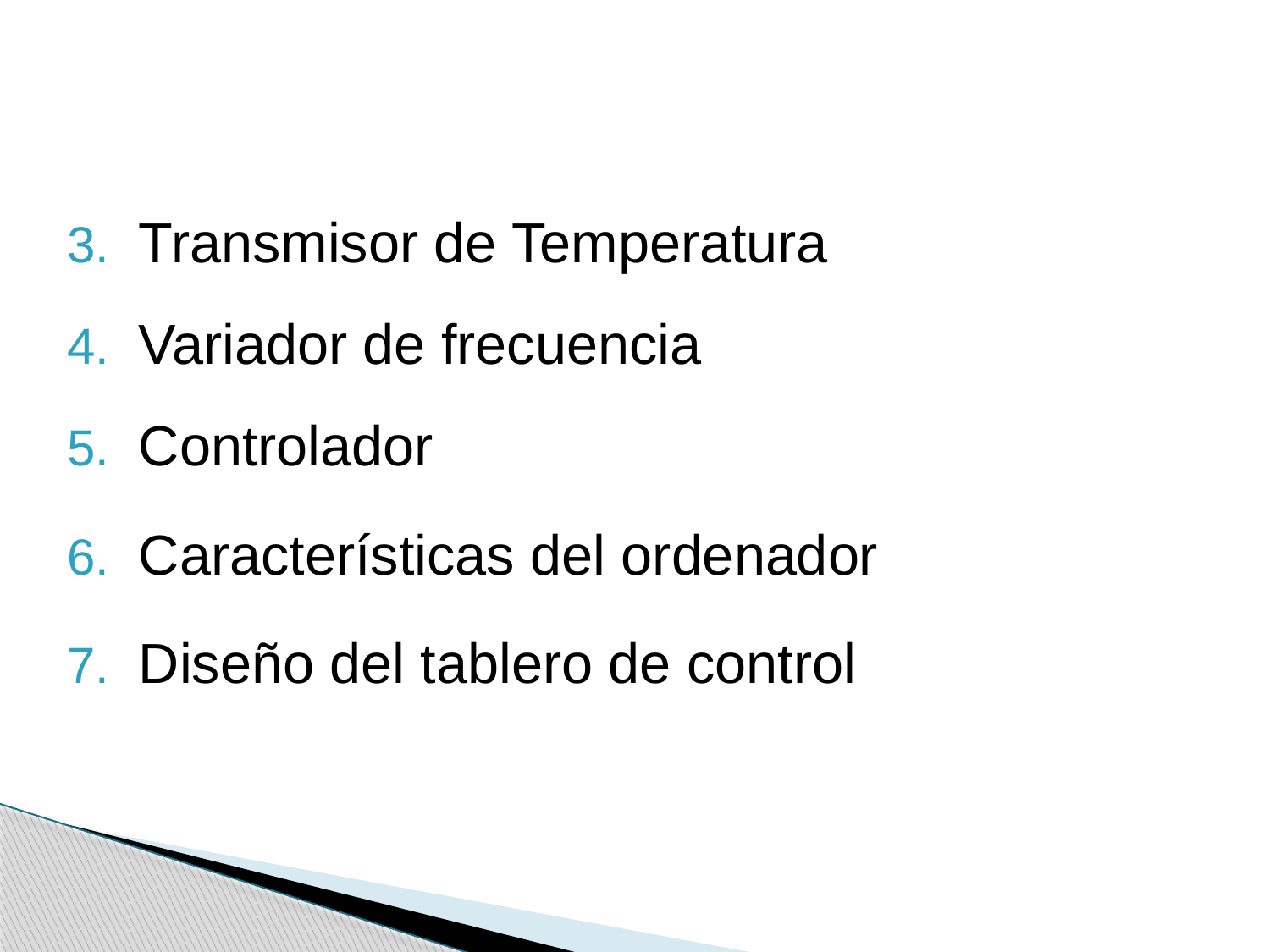

Transmisor de Temperatura
Variador de frecuencia
Controlador
Características del ordenador
Diseño del tablero de control